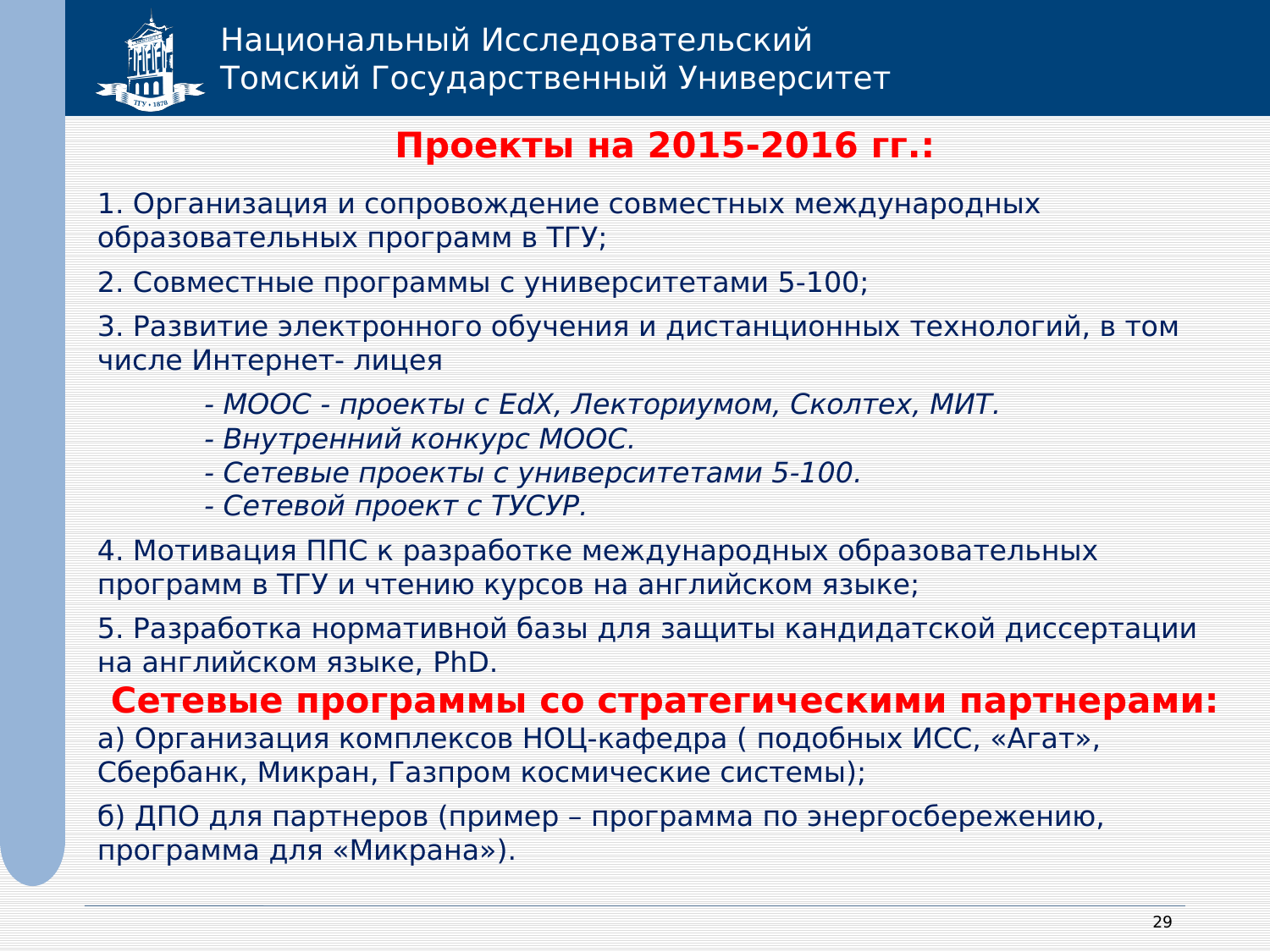

Проекты на 2015-2016 гг.:
1. Организация и сопровождение совместных международных образовательных программ в ТГУ;
2. Совместные программы с университетами 5-100;
3. Развитие электронного обучения и дистанционных технологий, в том числе Интернет- лицея
            - МООС - проекты с EdX, Лекториумом, Сколтех, МИТ.
            - Внутренний конкурс МООС.
            - Сетевые проекты с университетами 5-100.
            - Сетевой проект с ТУСУР.
4. Мотивация ППС к разработке международных образовательных программ в ТГУ и чтению курсов на английском языке;
5. Разработка нормативной базы для защиты кандидатской диссертации на английском языке, PhD.
Сетевые программы со стратегическими партнерами:
а) Организация комплексов НОЦ-кафедра ( подобных ИСС, «Агат», Сбербанк, Микран, Газпром космические системы);
б) ДПО для партнеров (пример – программа по энергосбережению, программа для «Микрана»).